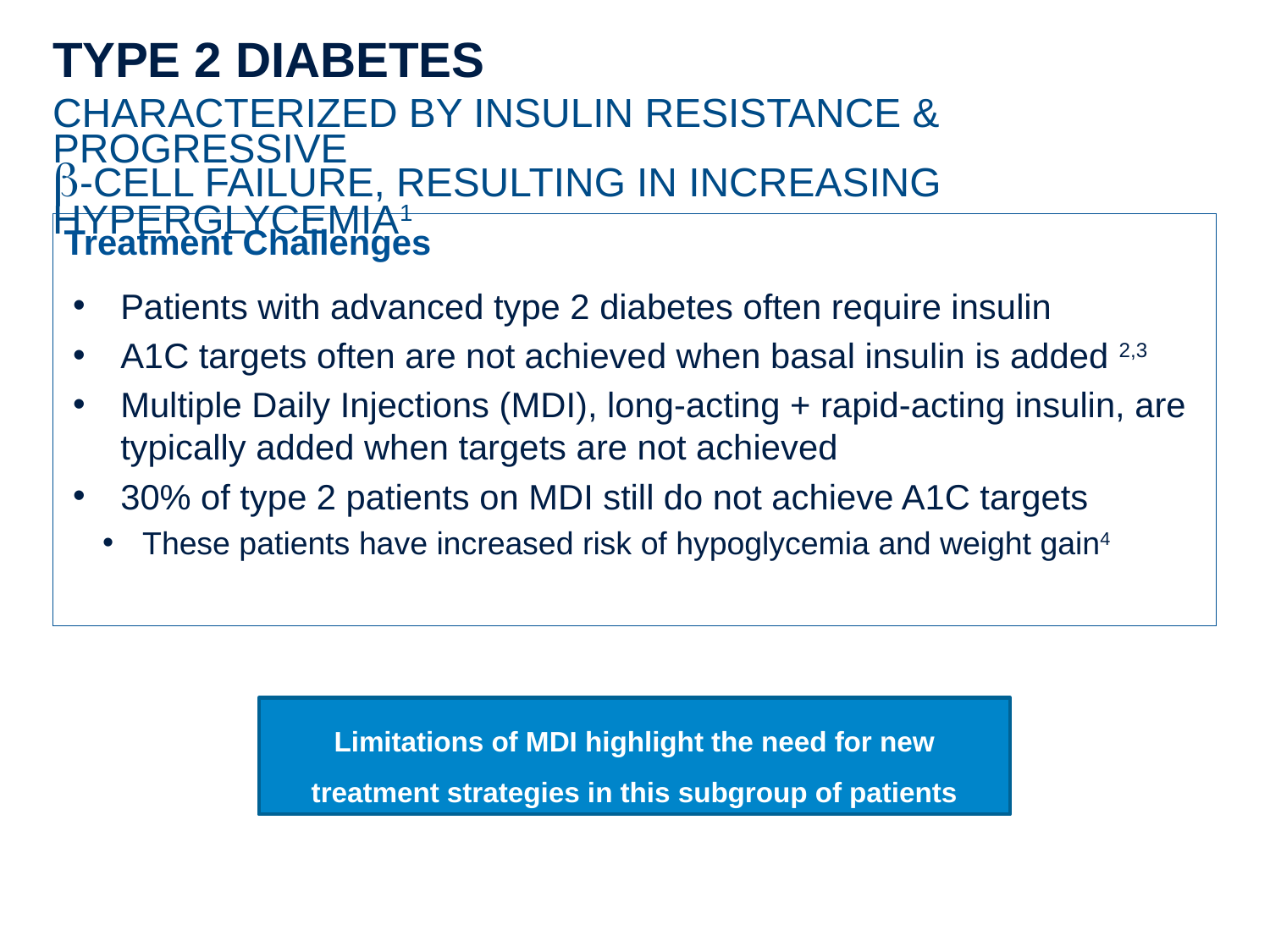

# Type 2 Diabetes
characterized by insulin resistance & progressive
β-cell failure, resulting in increasing hyperglycemia1
Treatment Challenges

Patients with advanced type 2 diabetes often require insulin
A1C targets often are not achieved when basal insulin is added 2,3
Multiple Daily Injections (MDI), long-acting + rapid-acting insulin, are typically added when targets are not achieved
30% of type 2 patients on MDI still do not achieve A1C targets
These patients have increased risk of hypoglycemia and weight gain4
Limitations of MDI highlight the need for new treatment strategies in this subgroup of patients
Ferrannini E, et al.   J Clin Endocrinol Metab 2005;90:493-500.
Inzucchi SE, et al.   Diabetes Care 2012; 35:1364-1379.
Riddle MC, et al.   Diabetes Care 2003;26:3080-3086.
Reznik, Y, et al.   Lancet 2014;1265-1272.